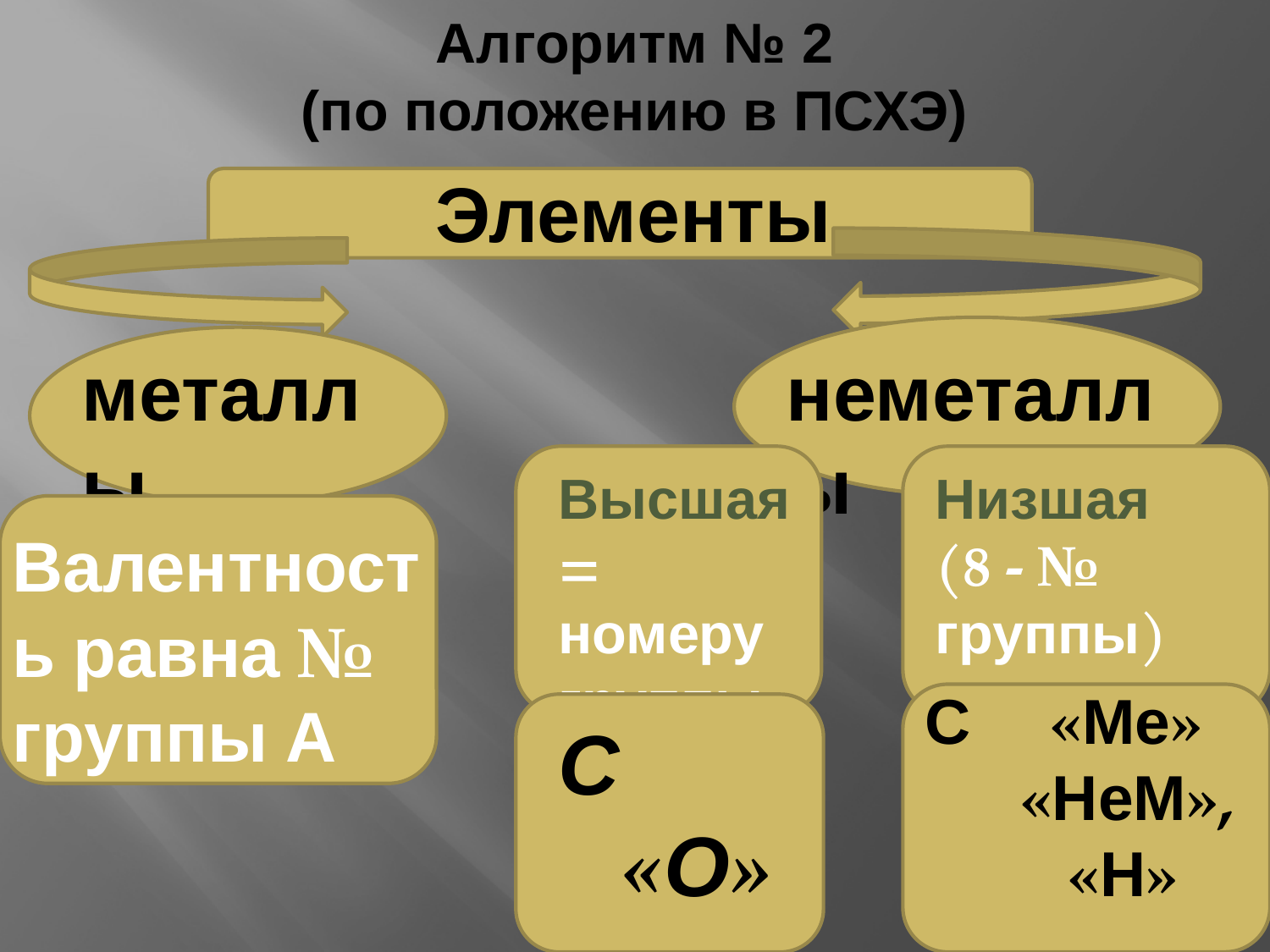

# Алгоритм № 2 (по положению в ПСХЭ)
         Элементы

металлы
неметаллы

Высшая = номеру группы
Низшая
(8 - № группы)

Валентность равна № группы А
С     «Ме»
      «НеМ»,           «Н»

С
   «О»